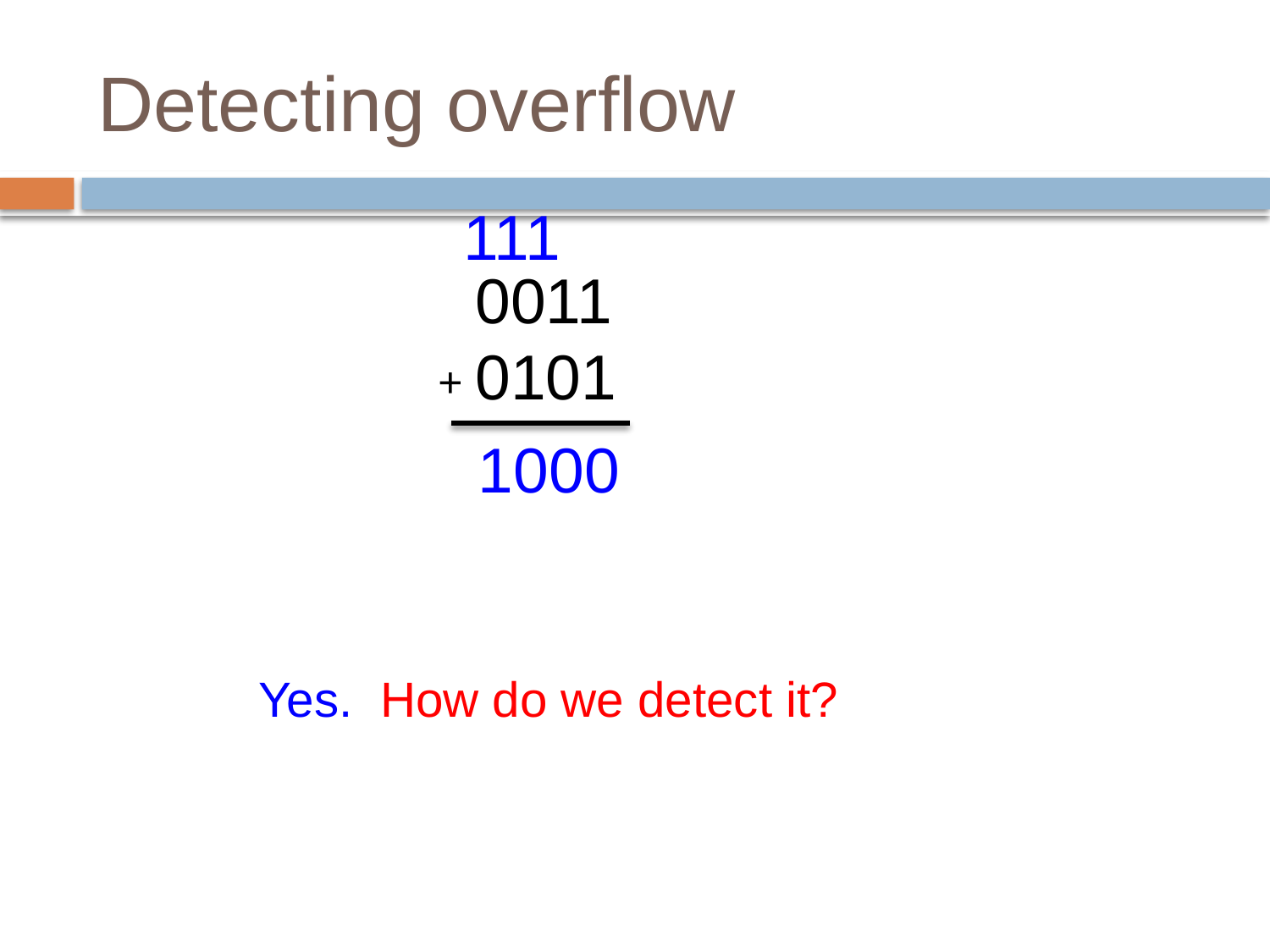

# Detecting overflow
111
0011
0101
+
1000
Yes.  How do we detect it?